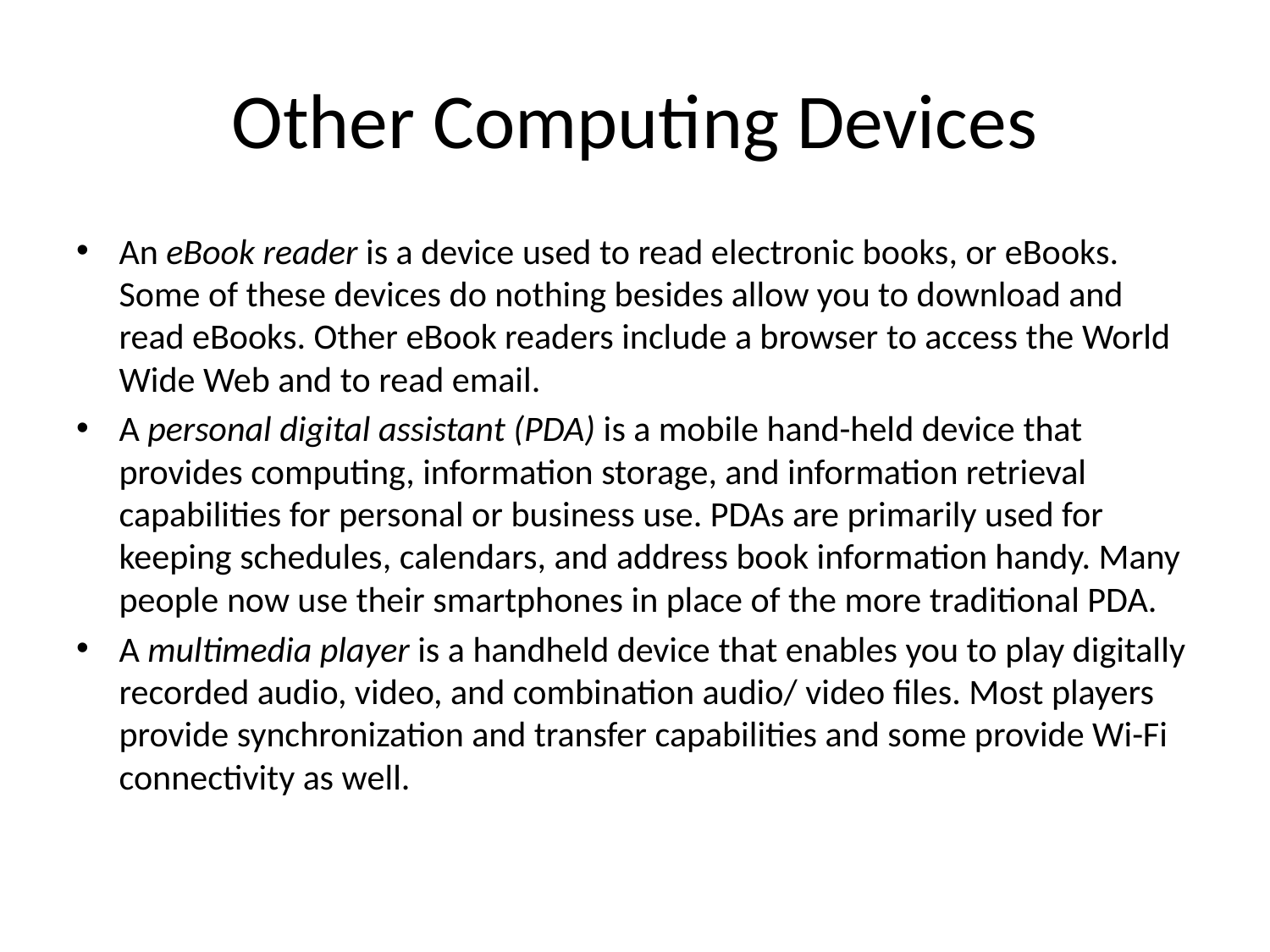

# Other Computing Devices
An eBook reader is a device used to read electronic books, or eBooks. Some of these devices do nothing besides allow you to download and read eBooks. Other eBook readers include a browser to access the World Wide Web and to read email.
A personal digital assistant (PDA) is a mobile hand-held device that provides computing, information storage, and information retrieval capabilities for personal or business use. PDAs are primarily used for keeping schedules, calendars, and address book information handy. Many people now use their smartphones in place of the more traditional PDA.
A multimedia player is a handheld device that enables you to play digitally recorded audio, video, and combination audio/ video files. Most players provide synchronization and transfer capabilities and some provide Wi-Fi connectivity as well.